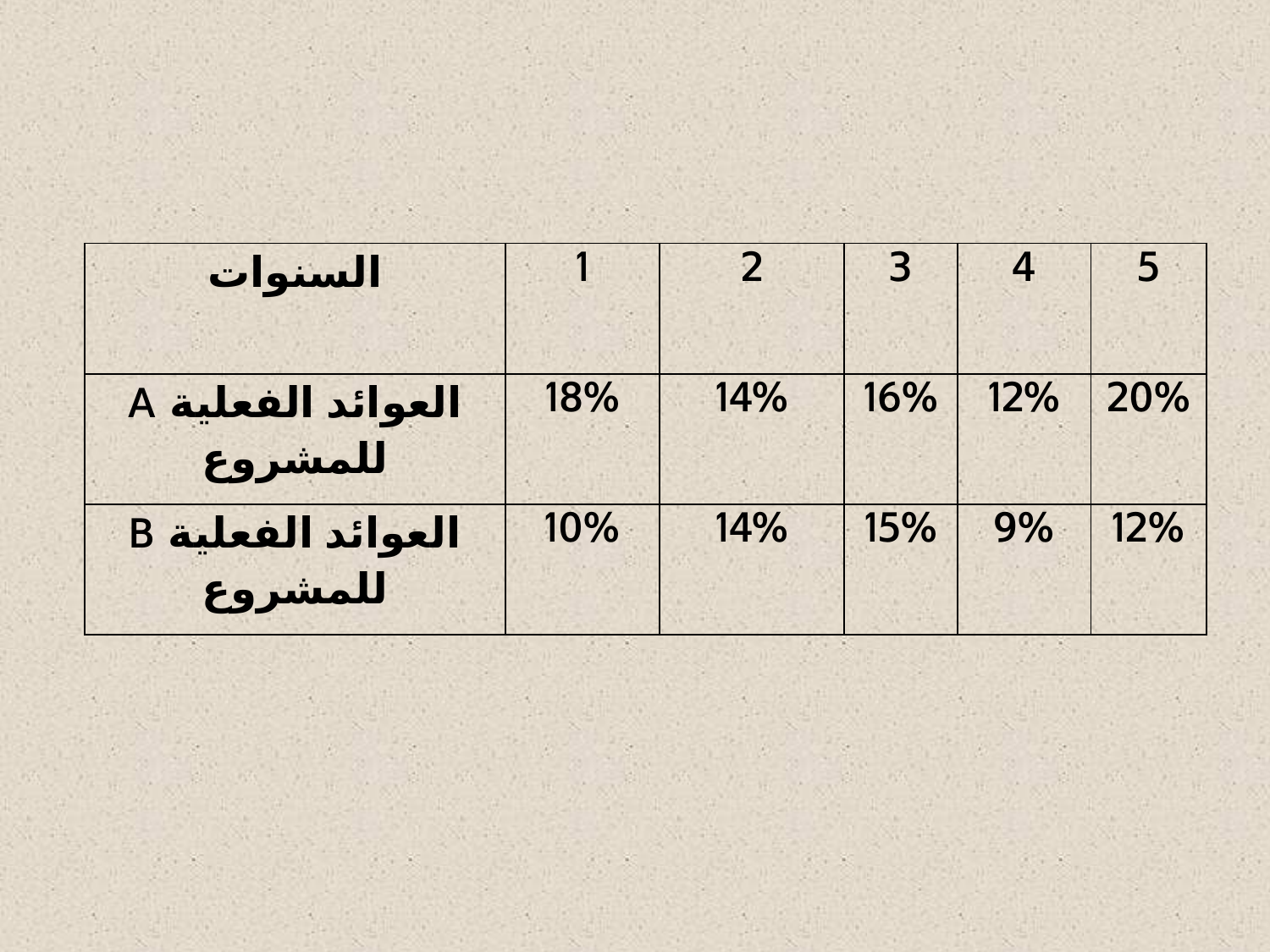

#
| السنوات | 1 | 2 | 3 | 4 | 5 |
| --- | --- | --- | --- | --- | --- |
| A العوائد الفعلية للمشروع | 18% | 14% | 16% | 12% | 20% |
| B العوائد الفعلية للمشروع | 10% | 14% | 15% | 9% | 12% |